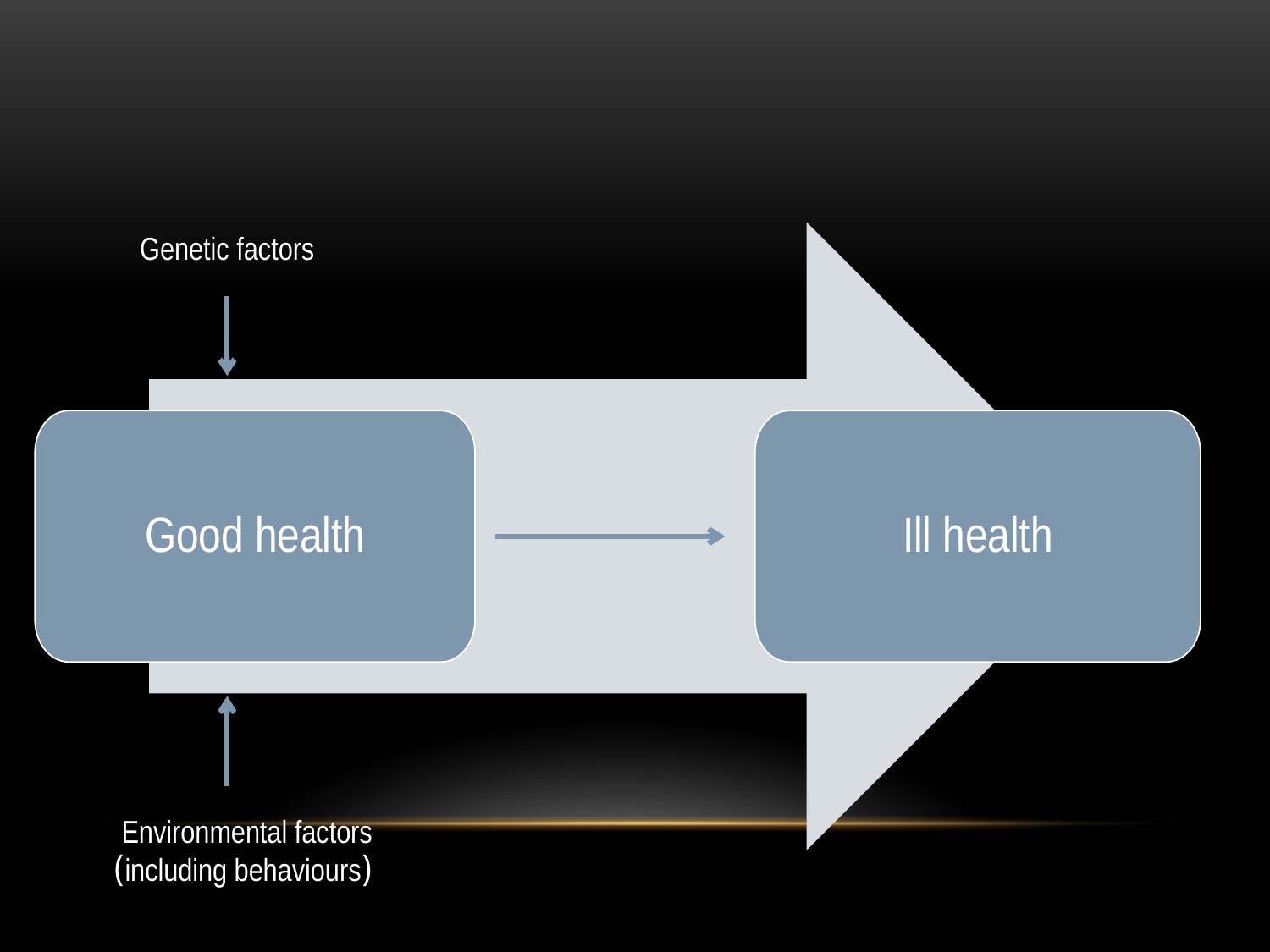

Good health
Ill health
Genetic factors
Environmental factors
(including behaviours)